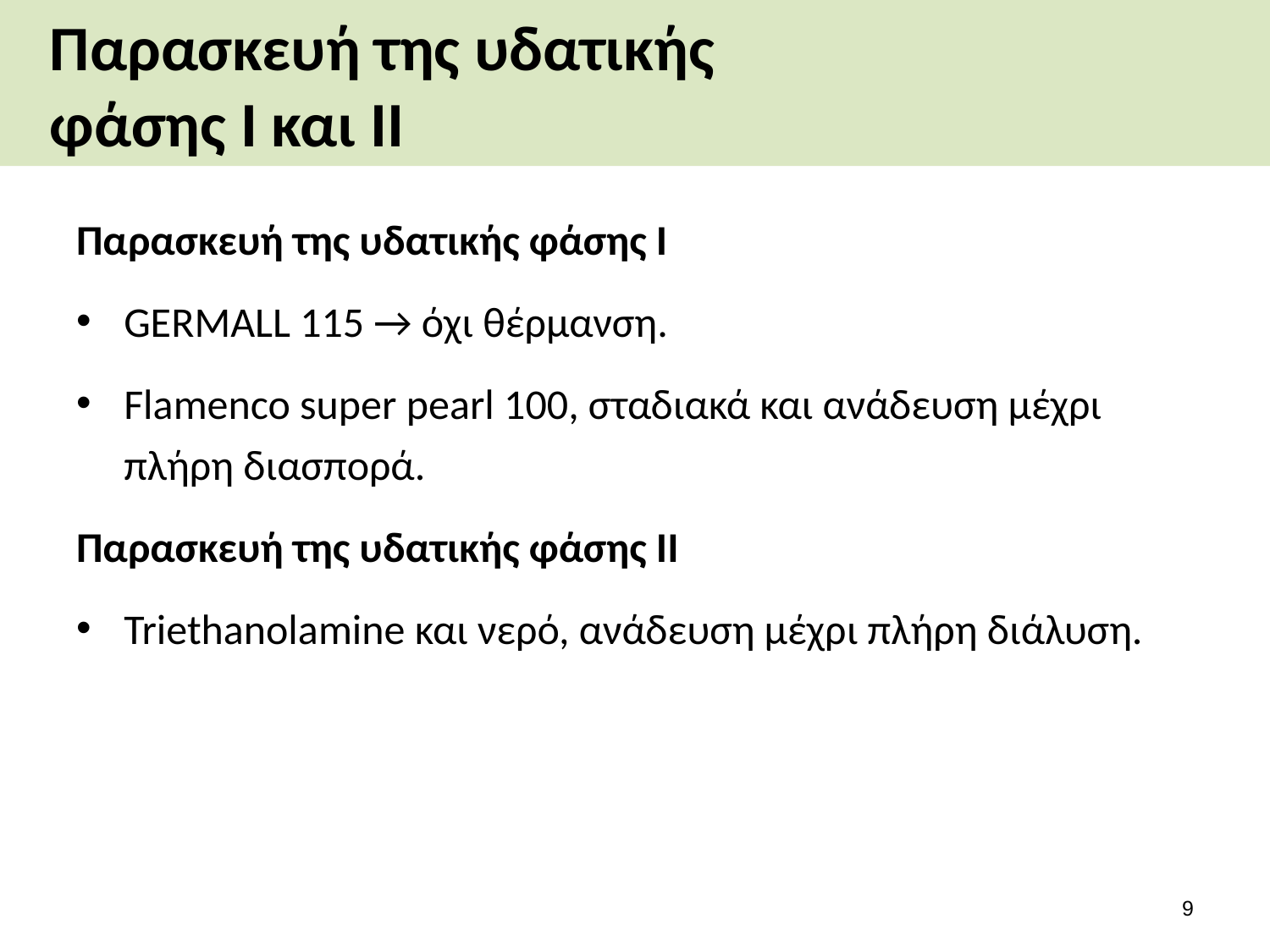

# Παρασκευή της υδατικής φάσης Ι και ΙΙ
Παρασκευή της υδατικής φάσης Ι
GERMALL 115 → όχι θέρμανση.
Flamenco super pearl 100, σταδιακά και ανάδευση μέχρι πλήρη διασπορά.
Παρασκευή της υδατικής φάσης ΙΙ
Triethanolamine και νερό, ανάδευση μέχρι πλήρη διάλυση.
9